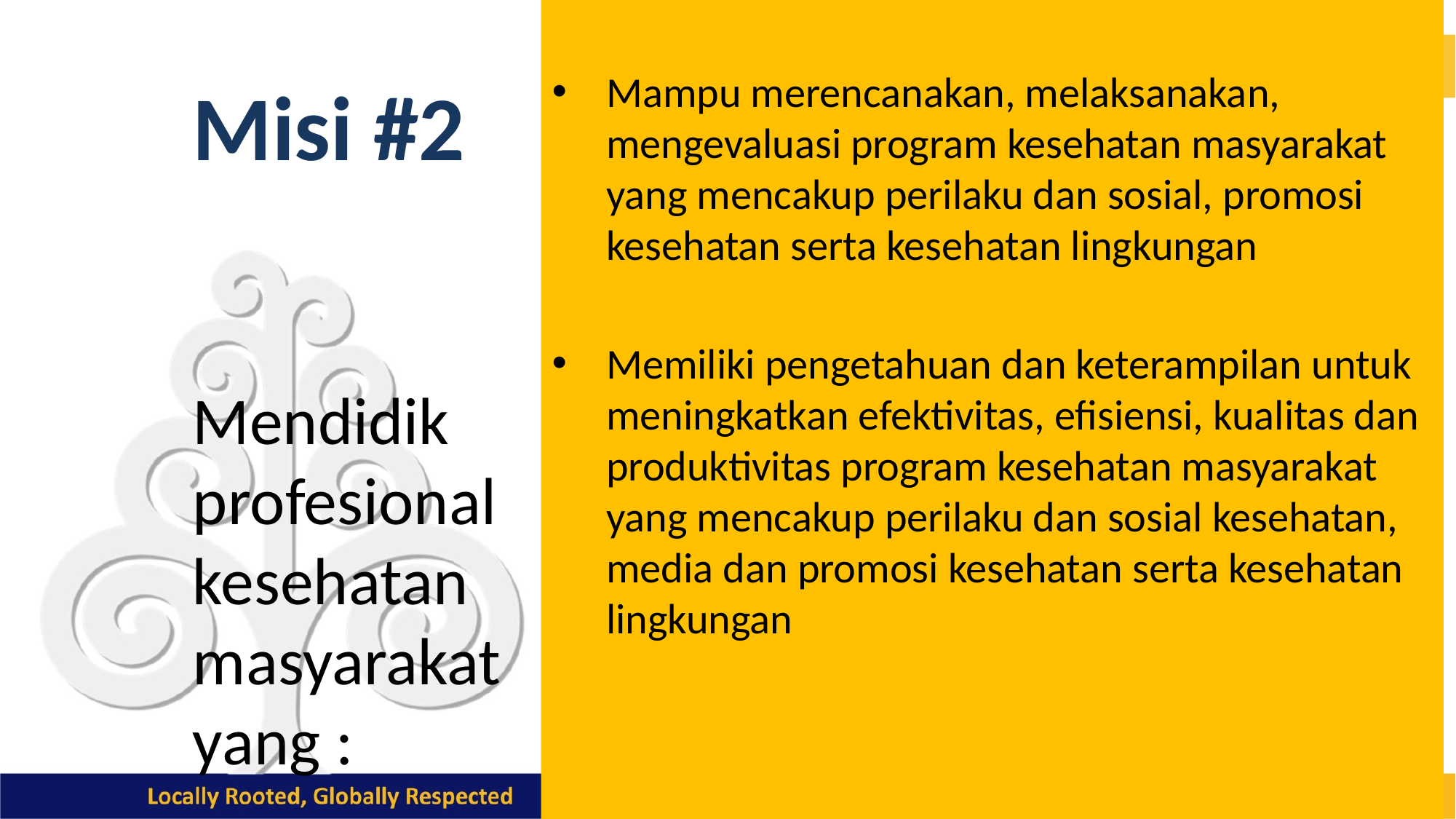

Mampu merencanakan, melaksanakan, mengevaluasi program kesehatan masyarakat yang mencakup perilaku dan sosial, promosi kesehatan serta kesehatan lingkungan

Memiliki pengetahuan dan keterampilan untuk meningkatkan efektivitas, efisiensi, kualitas dan produktivitas program kesehatan masyarakat yang mencakup perilaku dan sosial kesehatan, media dan promosi kesehatan serta kesehatan lingkungan
# Misi #2
Mendidik profesional kesehatan masyarakat yang :